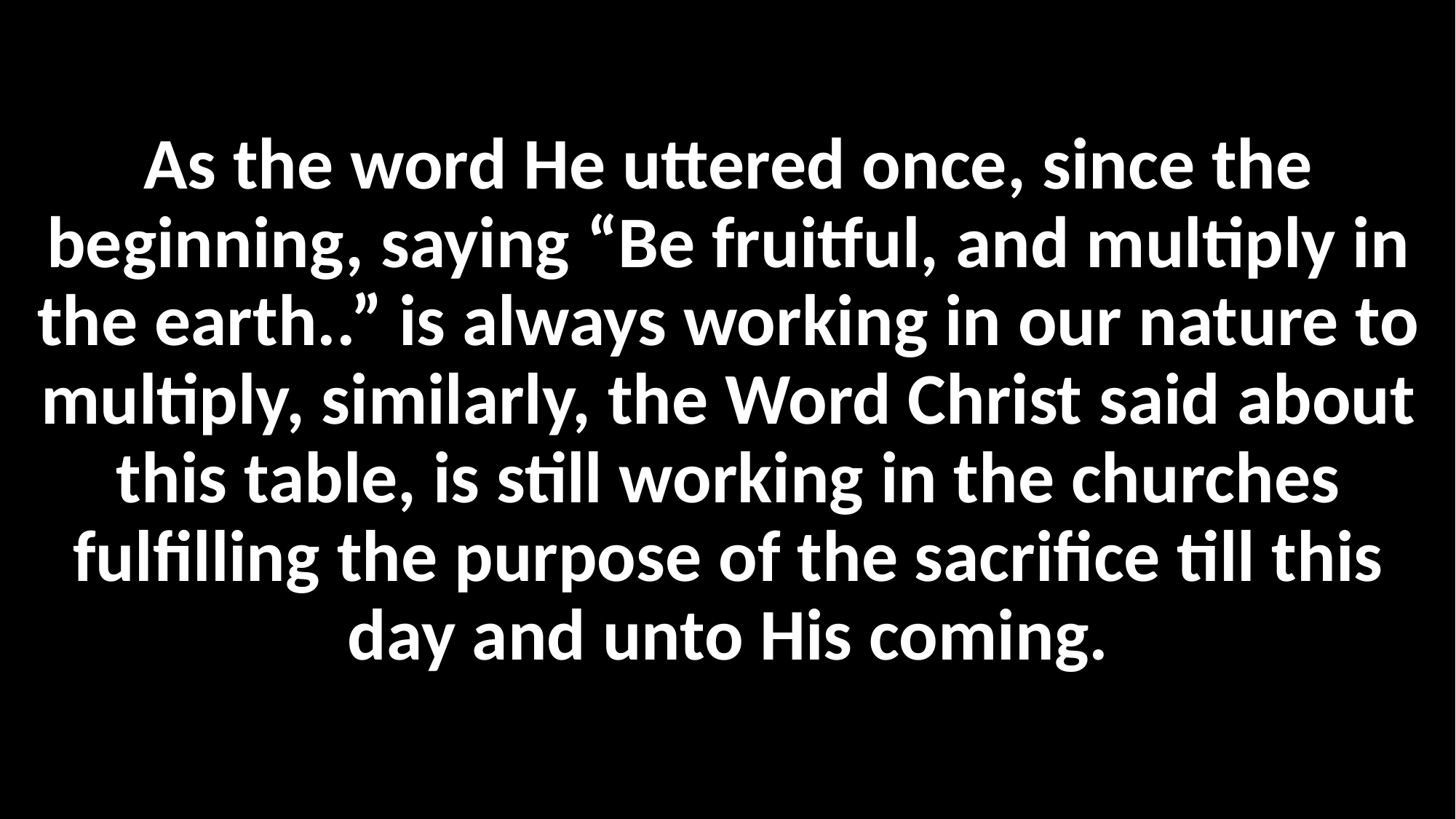

As the word He uttered once, since the beginning, saying “Be fruitful, and multiply in the earth..” is always working in our nature to multiply, similarly, the Word Christ said about this table, is still working in the churches fulfilling the purpose of the sacrifice till this day and unto His coming.